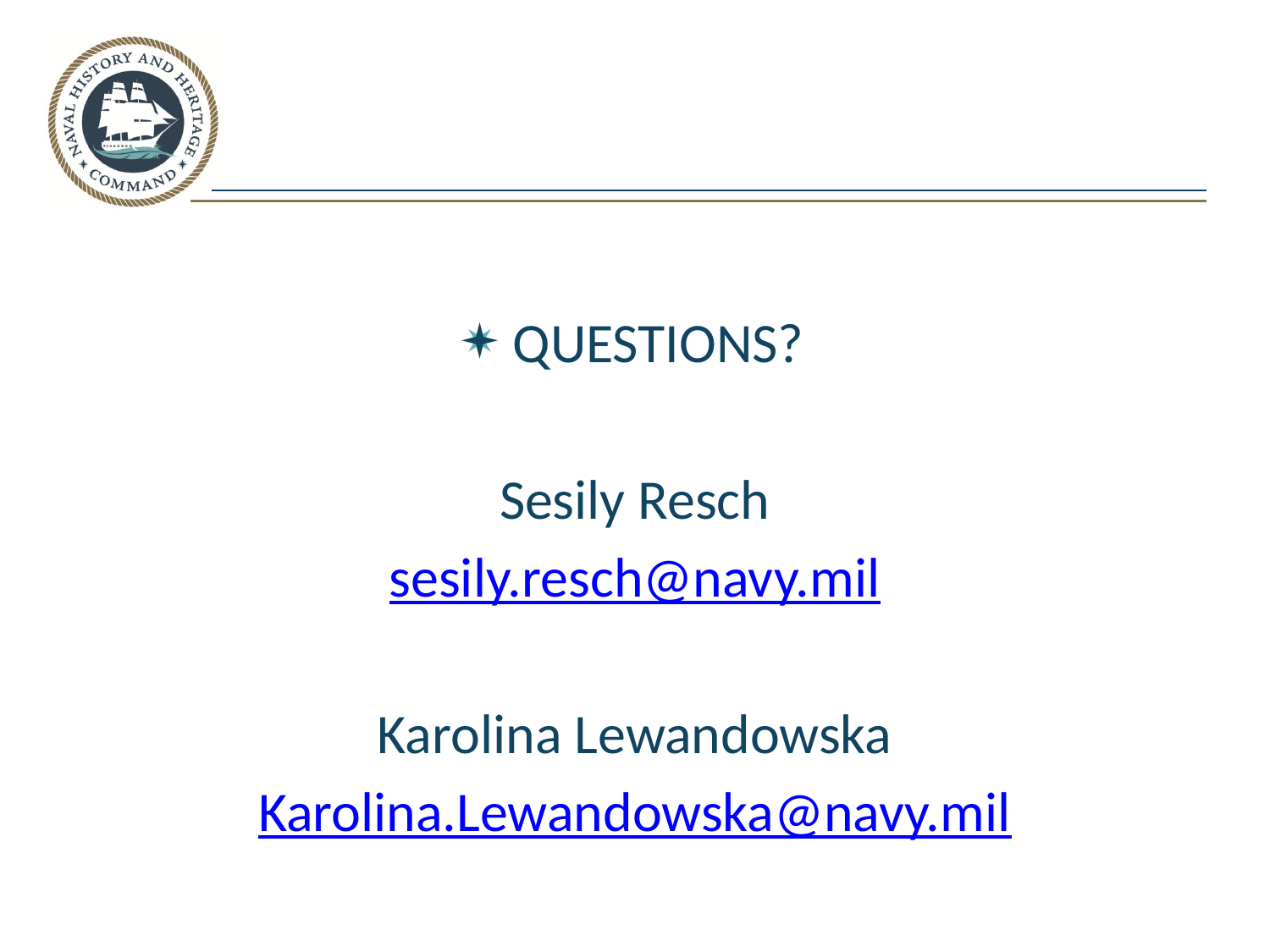

QUESTIONS?

Sesily Resch
sesily.resch@navy.mil

Karolina Lewandowska
Karolina.Lewandowska@navy.mil